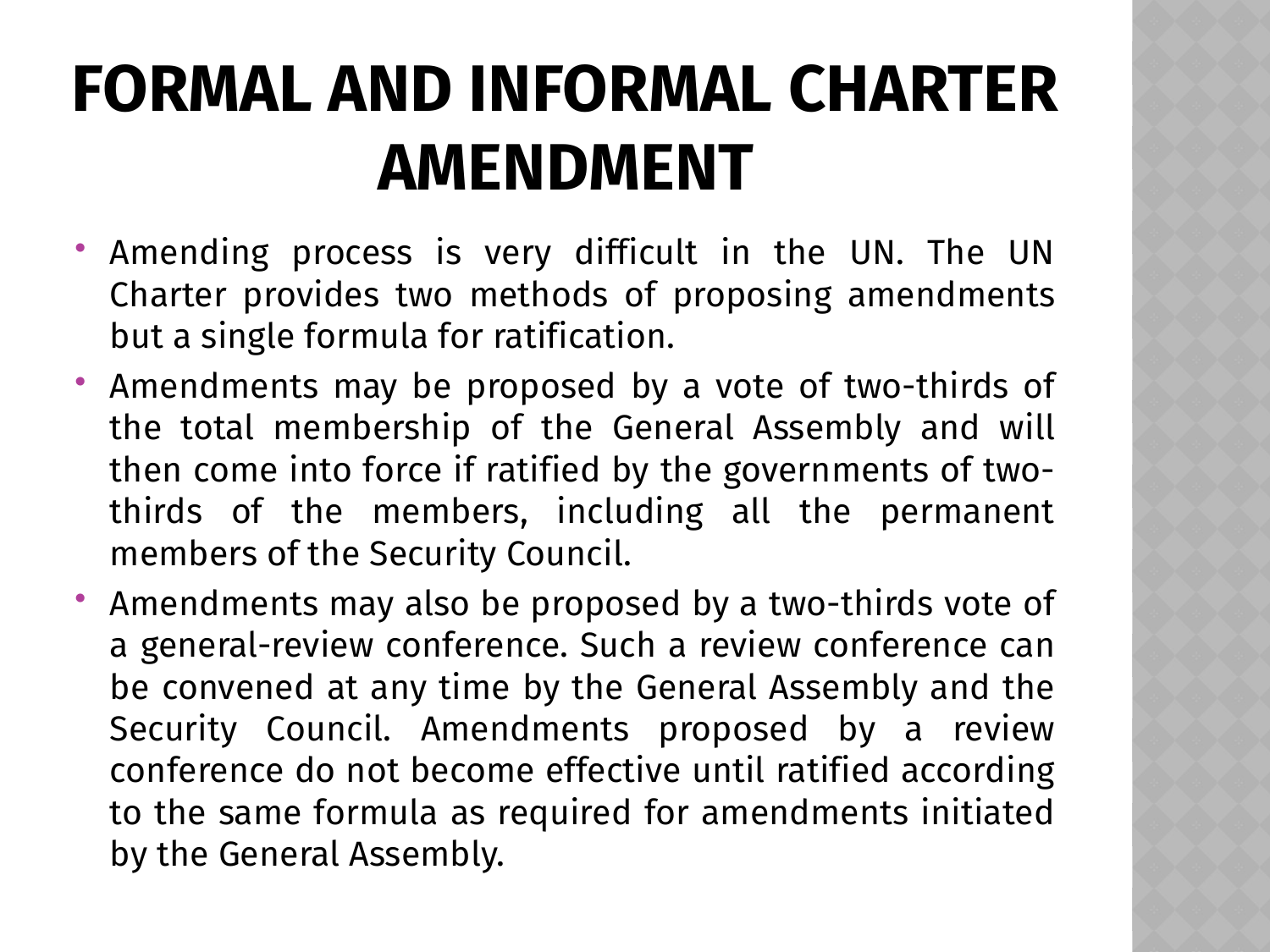

# FORMAL AND INFORMAL CHARTER AMENDMENT
Amending process is very difficult in the UN. The UN Charter provides two methods of proposing amendments but a single formula for ratification.
Amendments may be proposed by a vote of two-thirds of the total membership of the General Assembly and will then come into force if ratified by the governments of two-thirds of the members, including all the permanent members of the Security Council.
Amendments may also be proposed by a two-thirds vote of a general-review conference. Such a review conference can be convened at any time by the General Assembly and the Security Council. Amendments proposed by a review conference do not become effective until ratified according to the same formula as required for amendments initiated by the General Assembly.